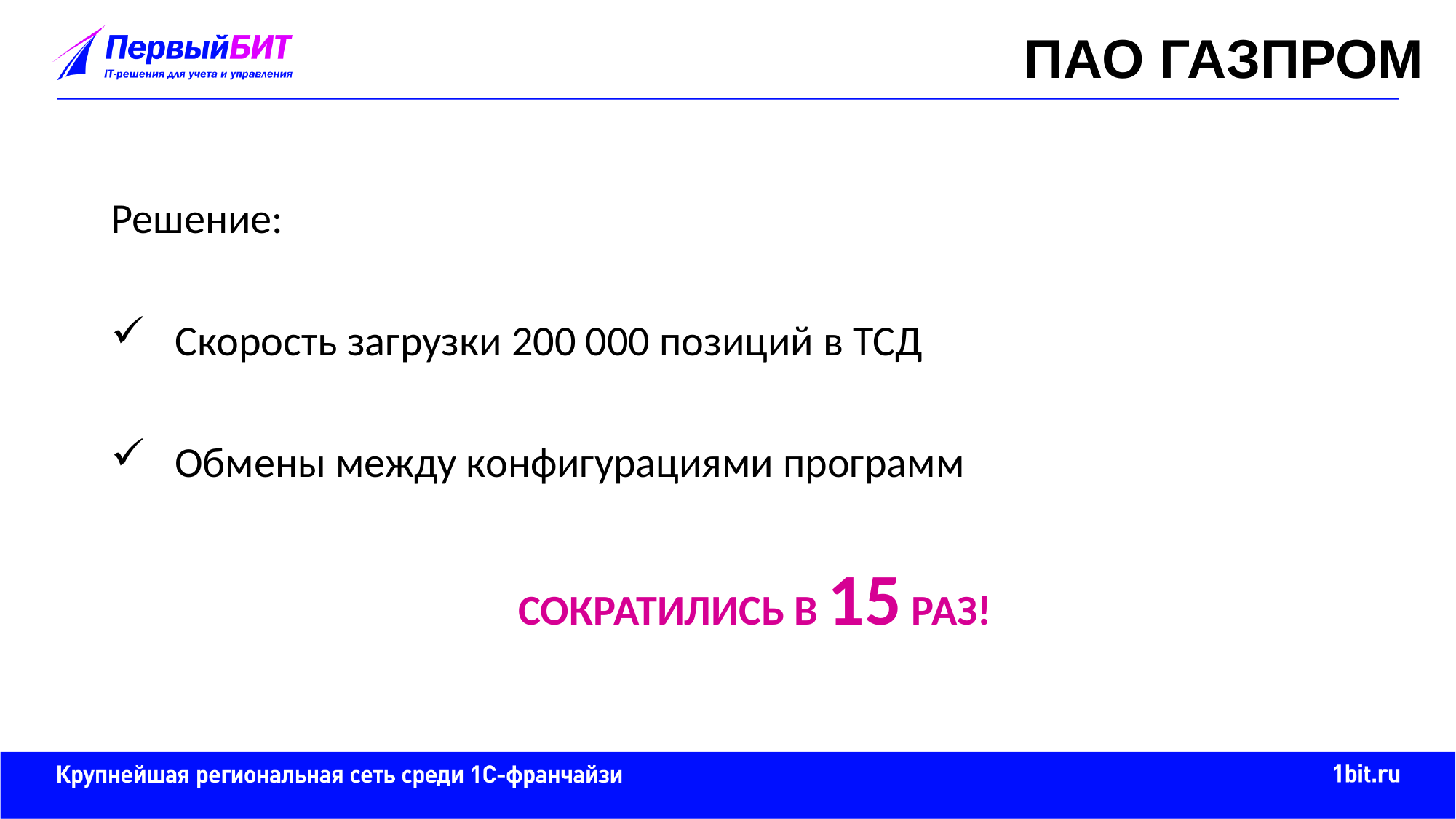

ПАО ГАЗПРОМ

Решение:

   Скорость загрузки 200 000 позиций в ТСД

   Обмены между конфигурациями программ

СОКРАТИЛИСЬ В 15 РАЗ!